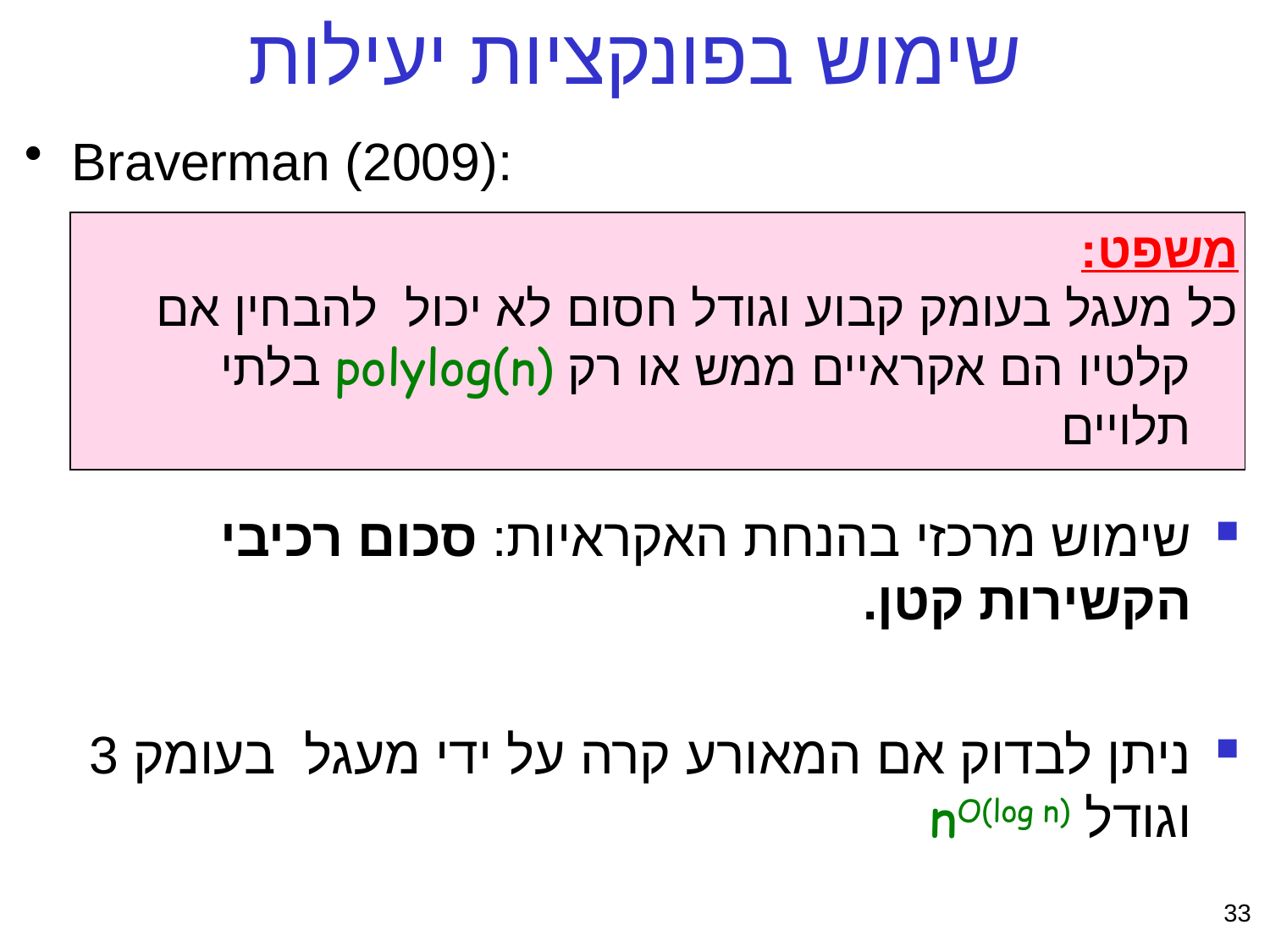

# שימוש בפונקציות יעילות
Braverman (2009):
משפט:
כל מעגל בעומק קבוע וגודל חסום לא יכול  להבחין אם קלטיו הם אקראיים ממש או רק polylog(n) בלתי תלויים

שימוש מרכזי בהנחת האקראיות: סכום רכיבי הקשירות קטן.

ניתן לבדוק אם המאורע קרה על ידי מעגל  בעומק 3 וגודל nO(log n)
33